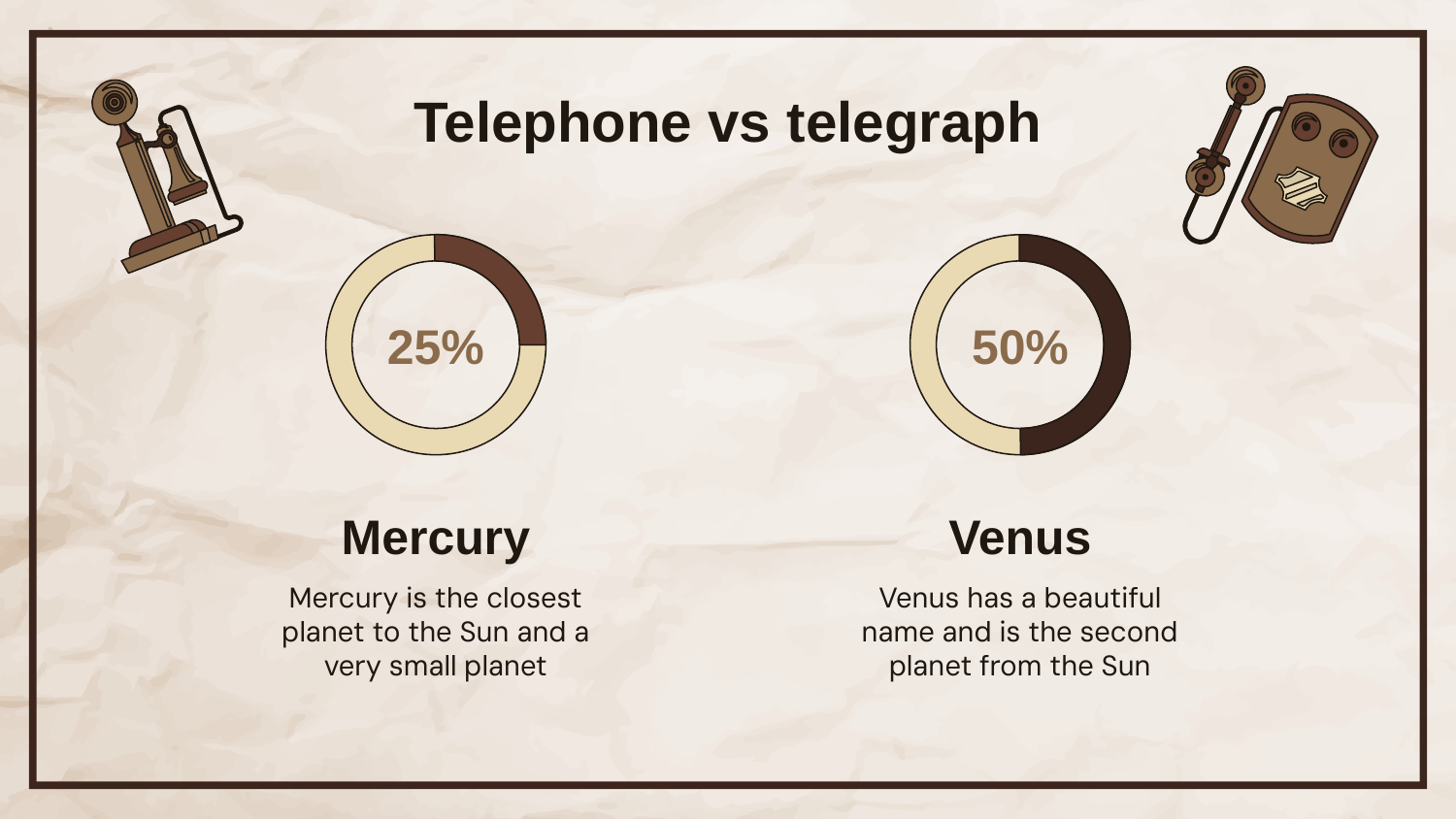

Telephone vs telegraph

# 25%
50%
Mercury
Venus
Mercury is the closest planet to the Sun and a very small planet
Venus has a beautiful name and is the second planet from the Sun